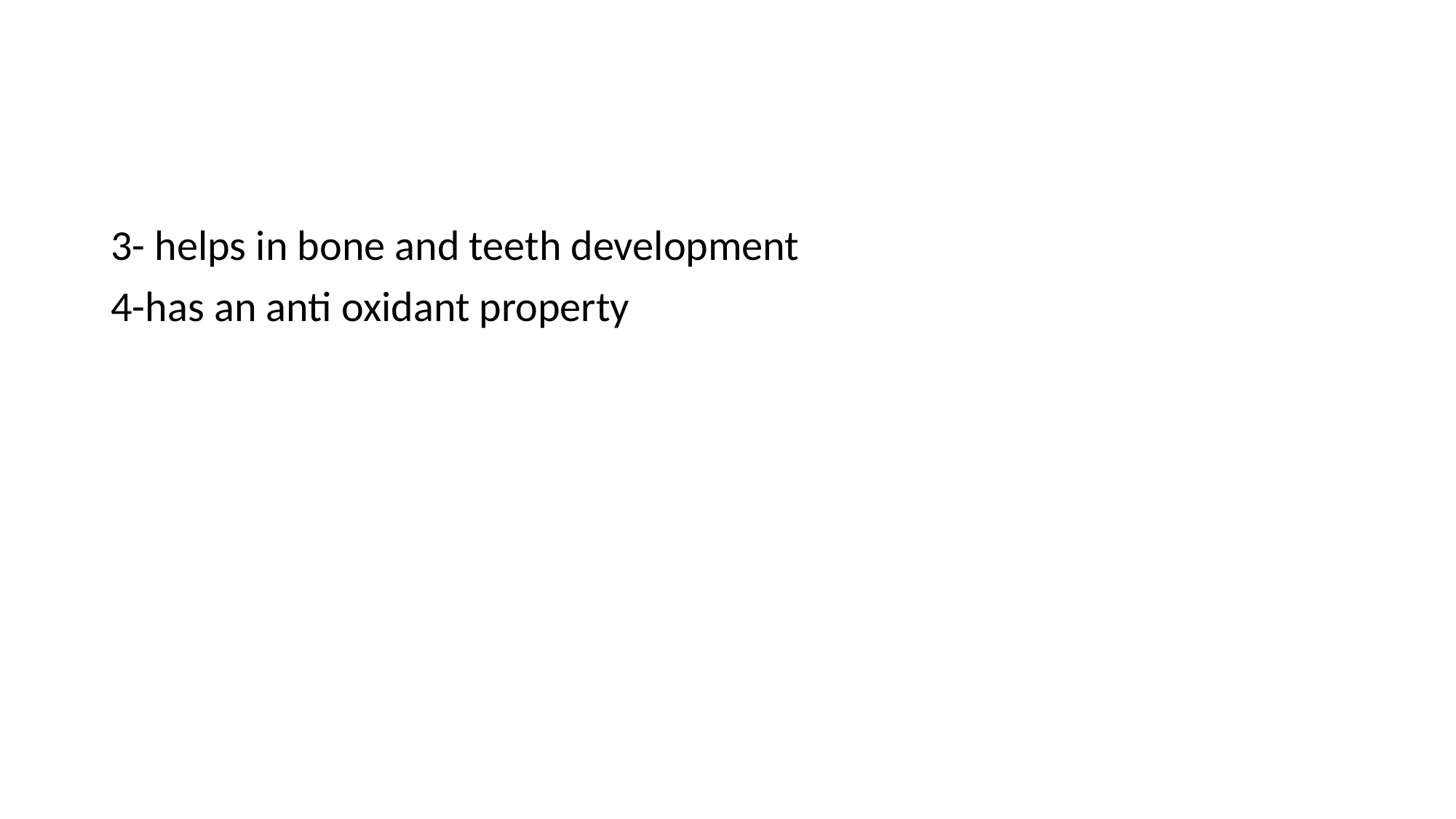

3- helps in bone and teeth development
4-has an anti oxidant property